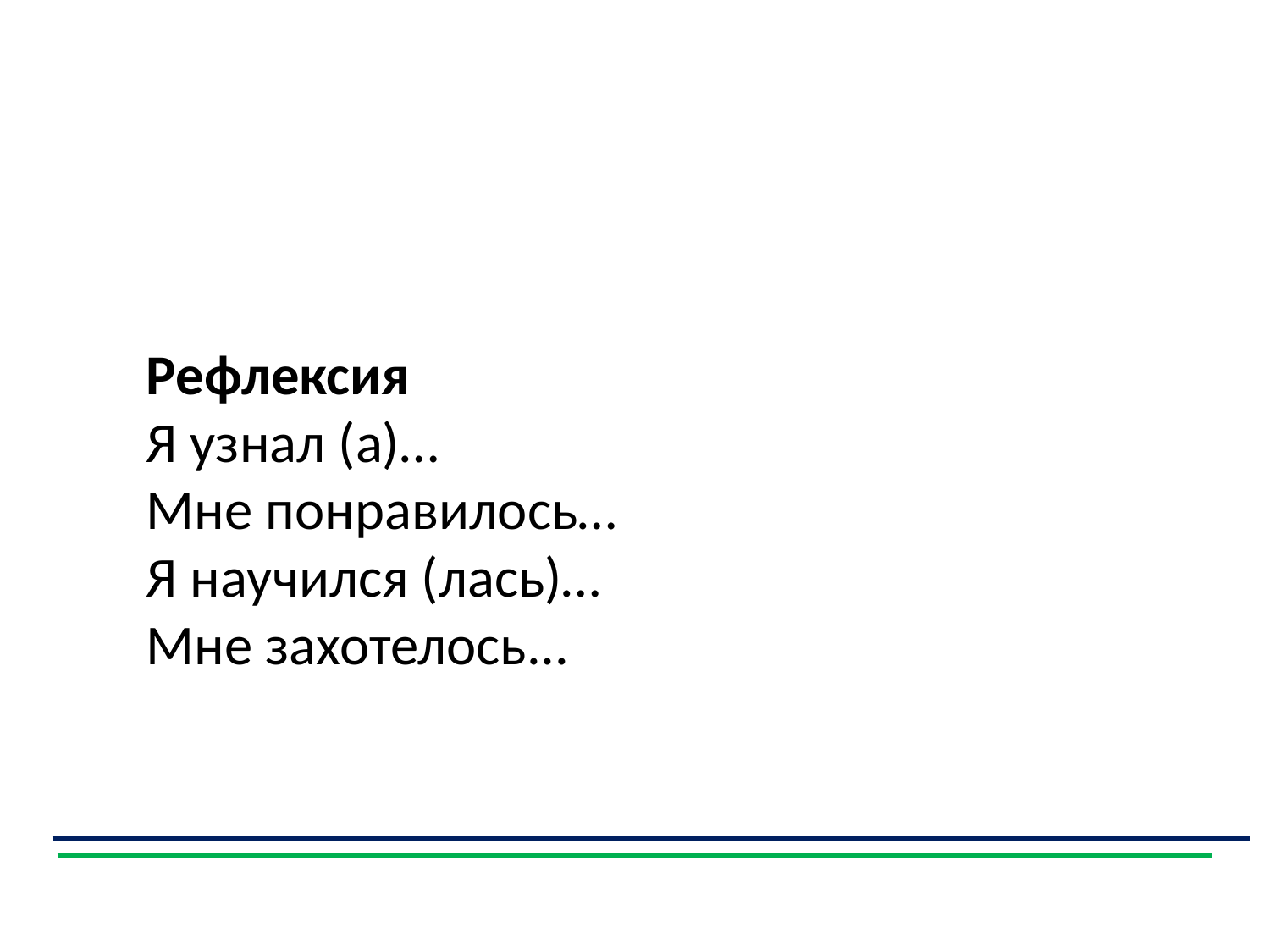

Рефлексия

Рефлексия
Я узнал (а)…
Мне понравилось…
Я научился (лась)…
Мне захотелось...
|  |  |  |
| --- | --- | --- |
|  |  |  |